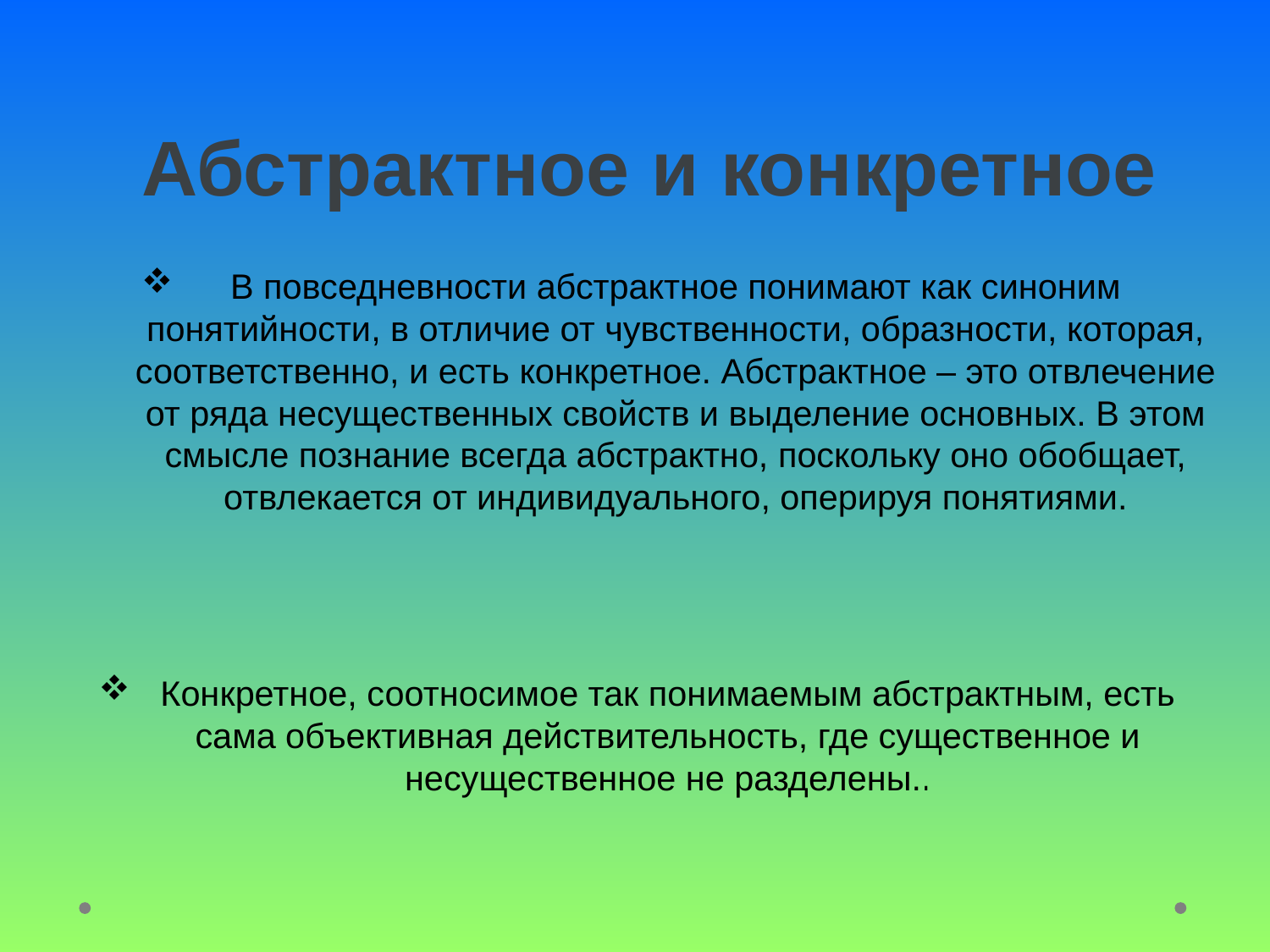

# Абстрактное и конкретное
В повседневности абстрактное понимают как синоним понятийности, в отличие от чувственности, образности, которая, соответственно, и есть конкретное. Абстрактное – это отвлечение от ряда несущественных свойств и выделение основных. В этом смысле познание всегда абстрактно, поскольку оно обобщает, отвлекается от индивидуального, оперируя понятиями.

Конкретное, соотносимое так понимаемым абстрактным, есть сама объективная действительность, где существенное и несущественное не разделены..